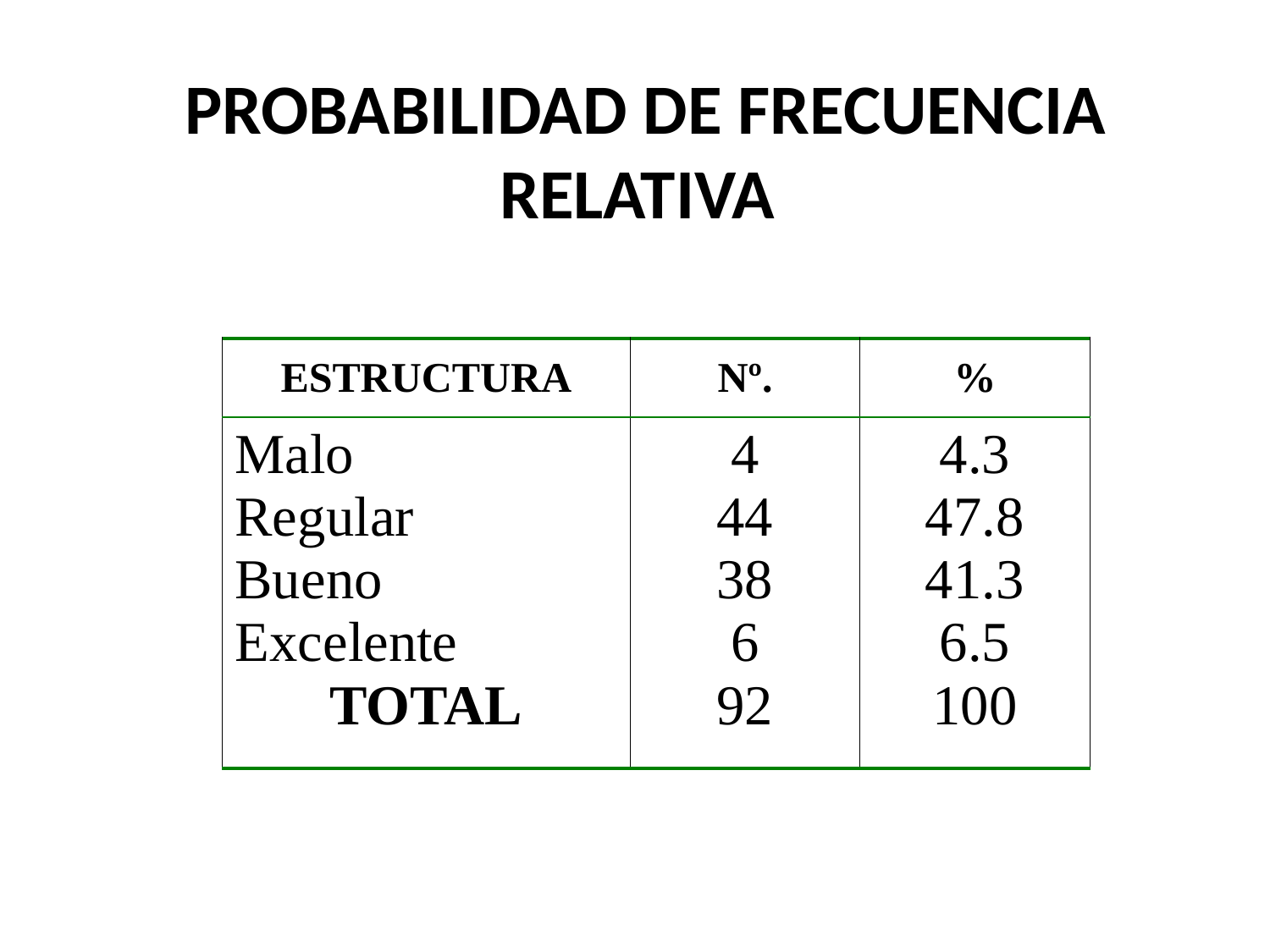

# PROBABILIDAD DE FRECUENCIA RELATIVA
| ESTRUCTURA | Nº. | % |
| --- | --- | --- |
| Malo Regular Bueno Excelente TOTAL | 4 44 38 6 92 | 4.3 47.8 41.3 6.5 100 |